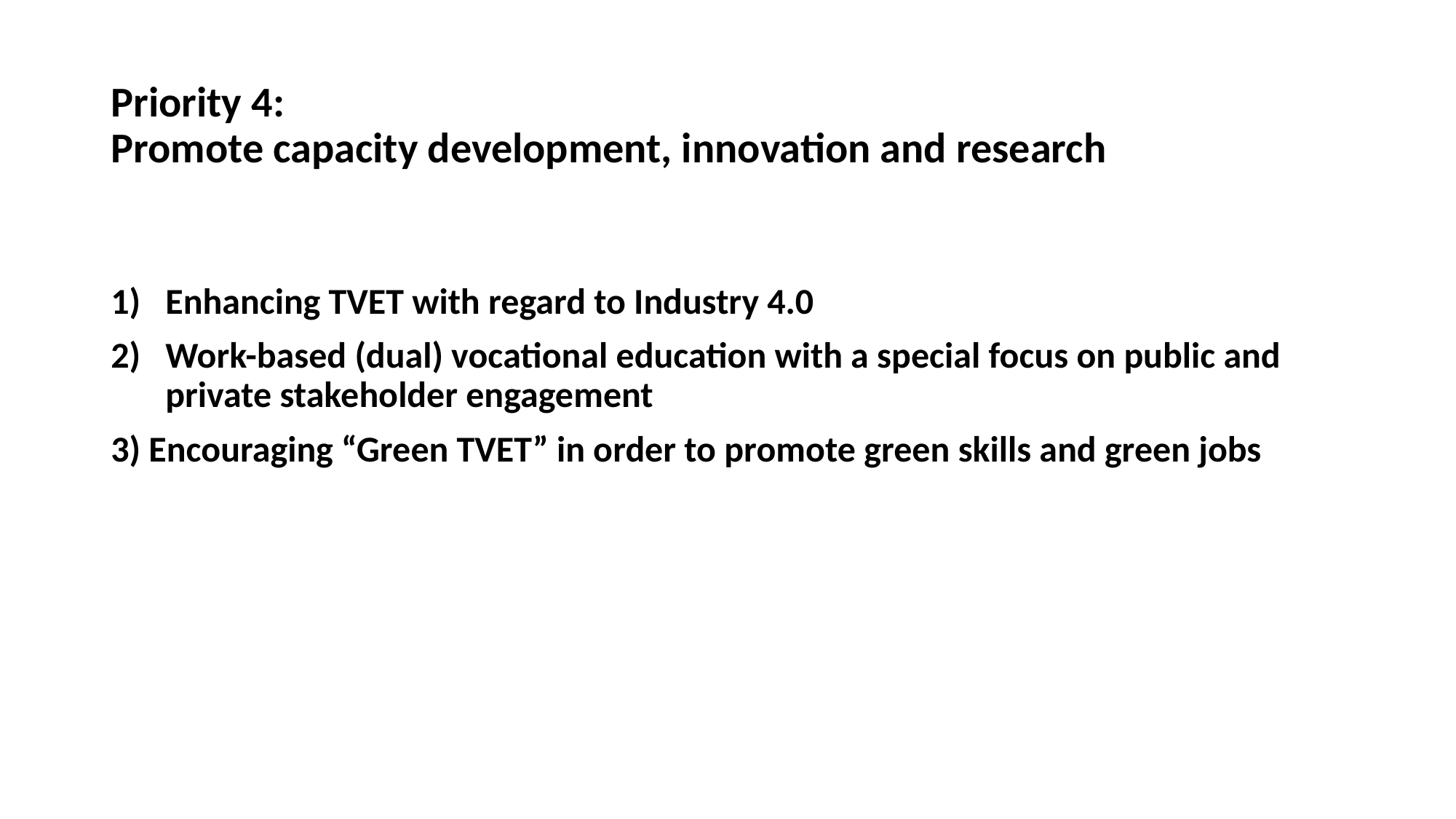

# Priority 4: Promote capacity development, innovation and research

Enhancing TVET with regard to Industry 4.0
Work-based (dual) vocational education with a special focus on public and private stakeholder engagement
3) Encouraging “Green TVET” in order to promote green skills and green jobs